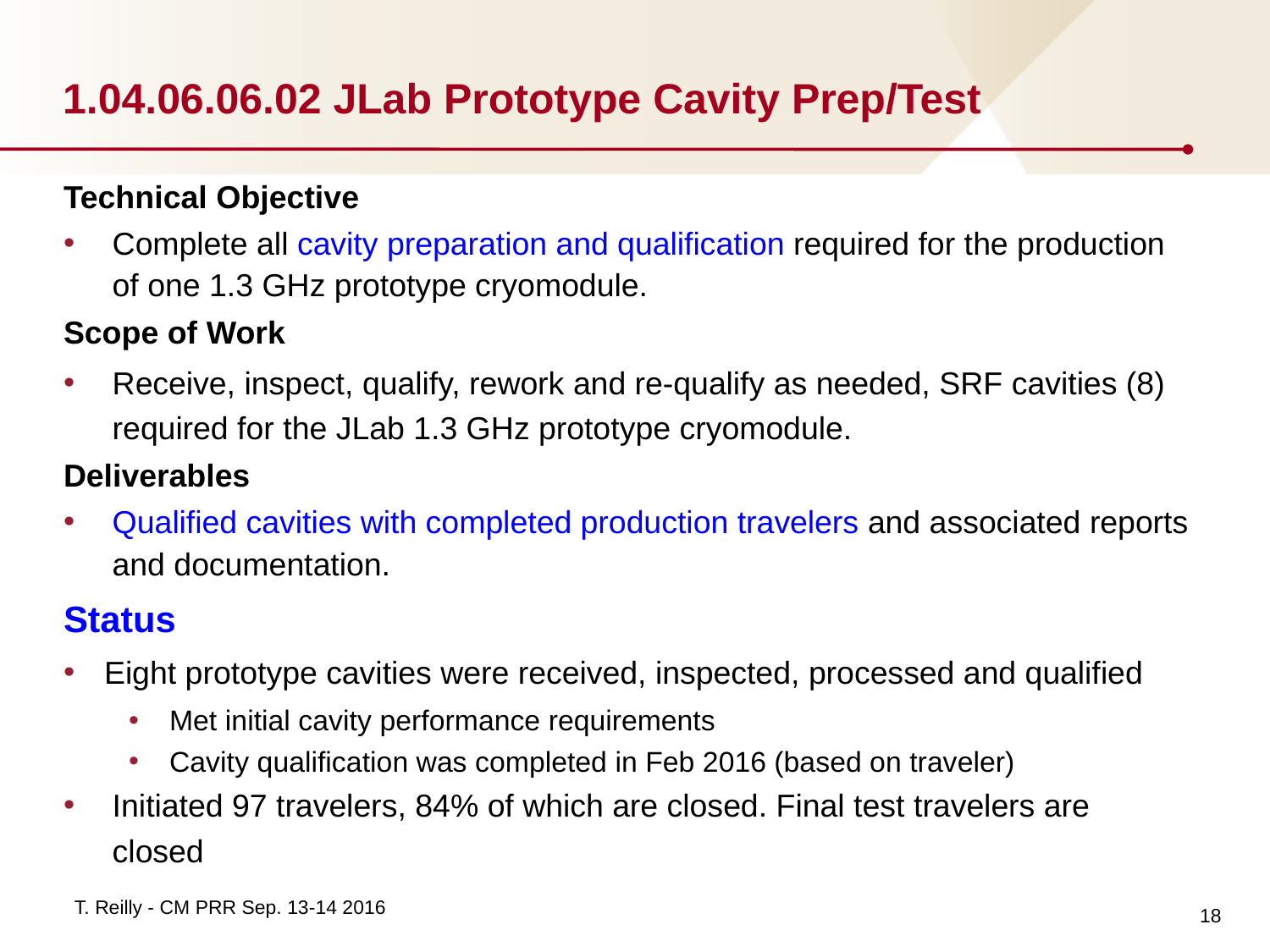

# 1.04.06.06.02 JLab	Prototype Cavity Prep/Test
Technical Objective
Complete all cavity preparation and qualification required for the production of one 1.3 GHz prototype cryomodule.
Scope of Work
Receive, inspect, qualify, rework and re-qualify as needed, SRF cavities (8) required for the JLab 1.3 GHz prototype cryomodule.
Deliverables
Qualified cavities with completed production travelers and associated reports and documentation.
Status
Eight prototype cavities were received, inspected, processed and qualified
Met initial cavity performance requirements
Cavity qualification was completed in Feb 2016 (based on traveler)
Initiated 97 travelers, 84% of which are closed. Final test travelers are closed

18
T. Reilly - CM PRR Sep. 13-14 2016